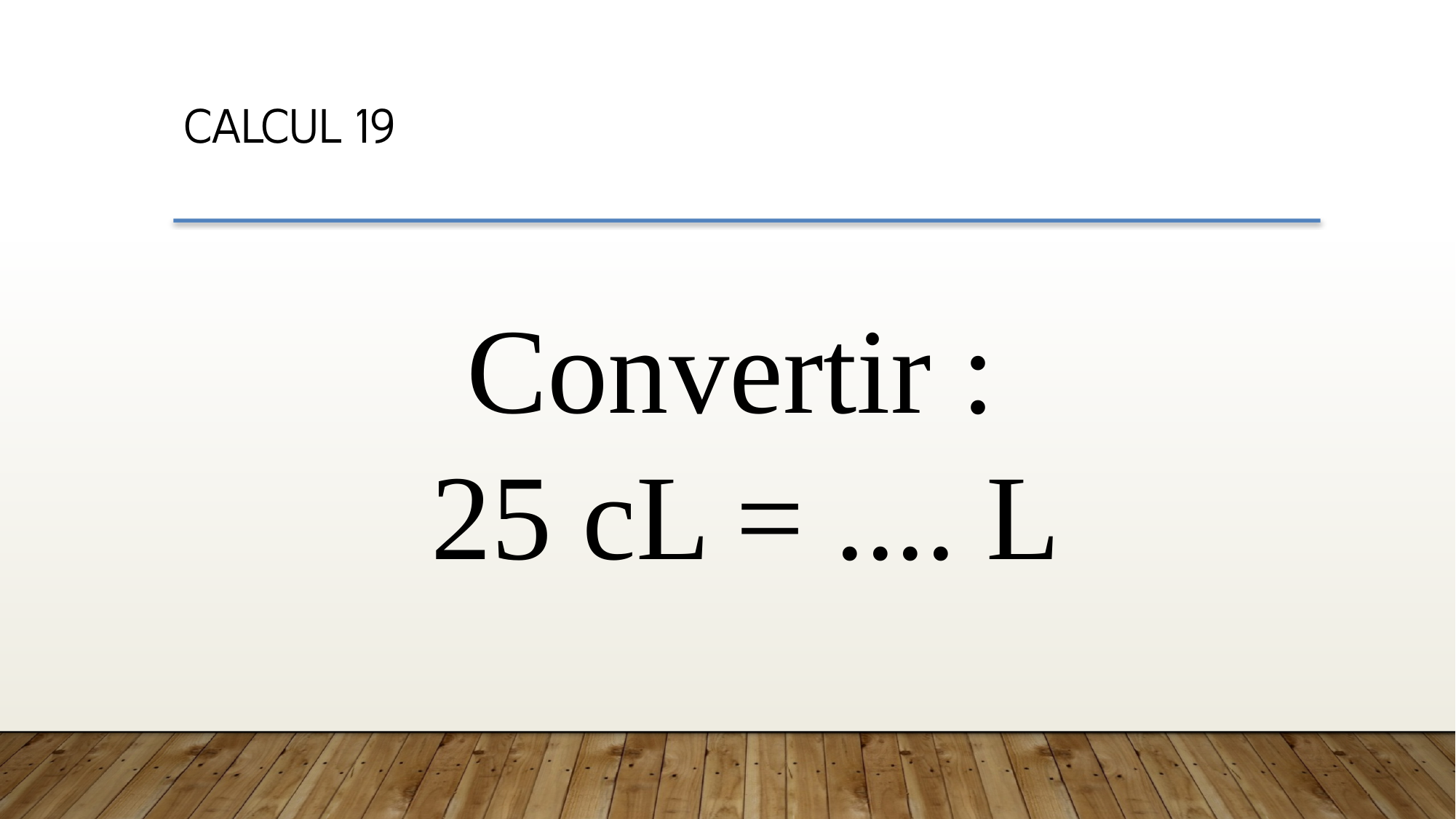

CALCUL 19
Convertir :
25 cL = .... L